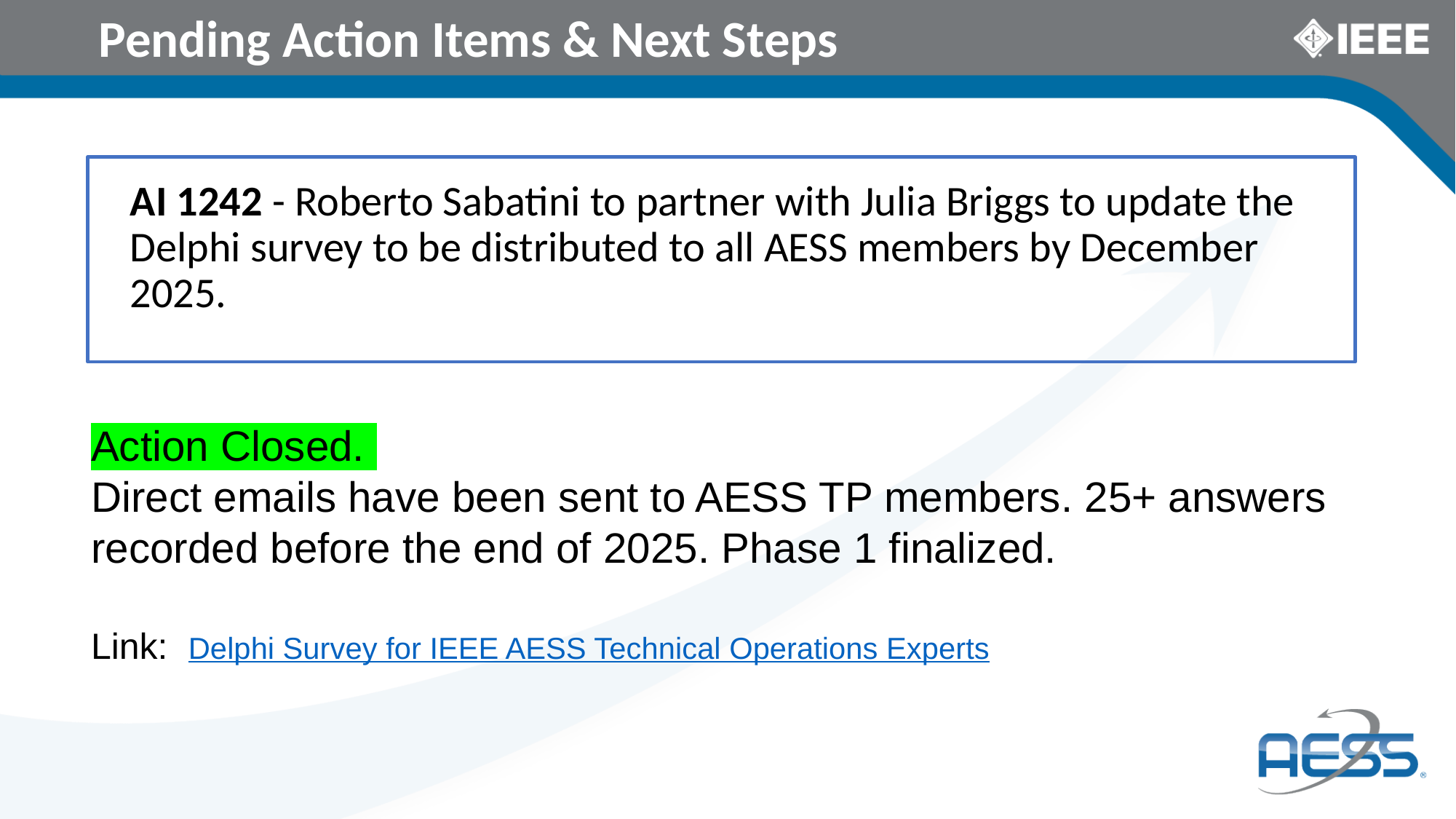

# Pending Action Items & Next Steps

AI 1242 - Roberto Sabatini to partner with Julia Briggs to update the Delphi survey to be distributed to all AESS members by December 2025.
Action Closed.
Direct emails have been sent to AESS TP members. 25+ answers recorded before the end of 2025. Phase 1 finalized.

Link:  Delphi Survey for IEEE AESS Technical Operations Experts